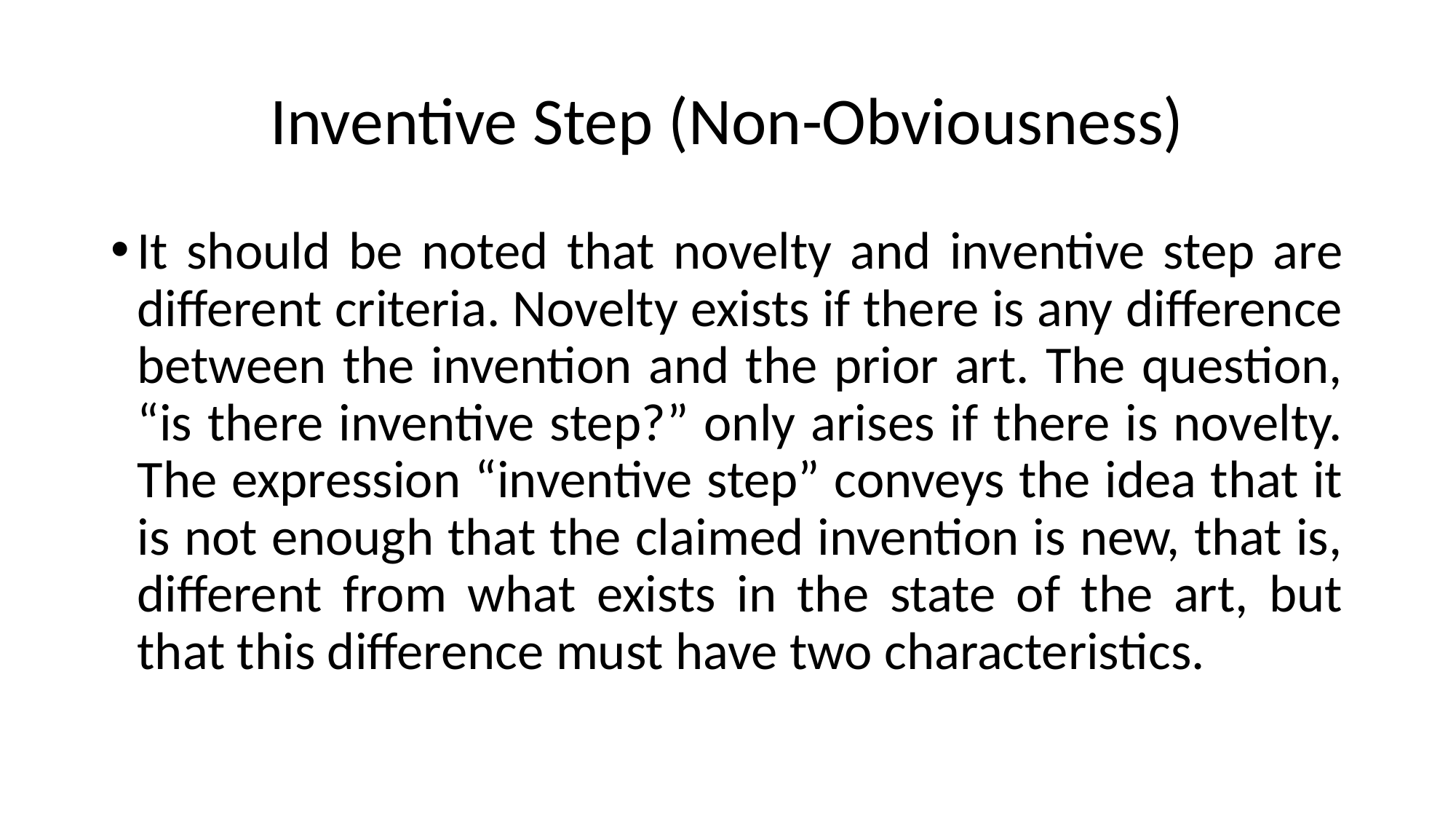

# Inventive Step (Non-Obviousness)
It should be noted that novelty and inventive step are different criteria. Novelty exists if there is any difference between the invention and the prior art. The question, “is there inventive step?” only arises if there is novelty. The expression “inventive step” conveys the idea that it is not enough that the claimed invention is new, that is, different from what exists in the state of the art, but that this difference must have two characteristics.